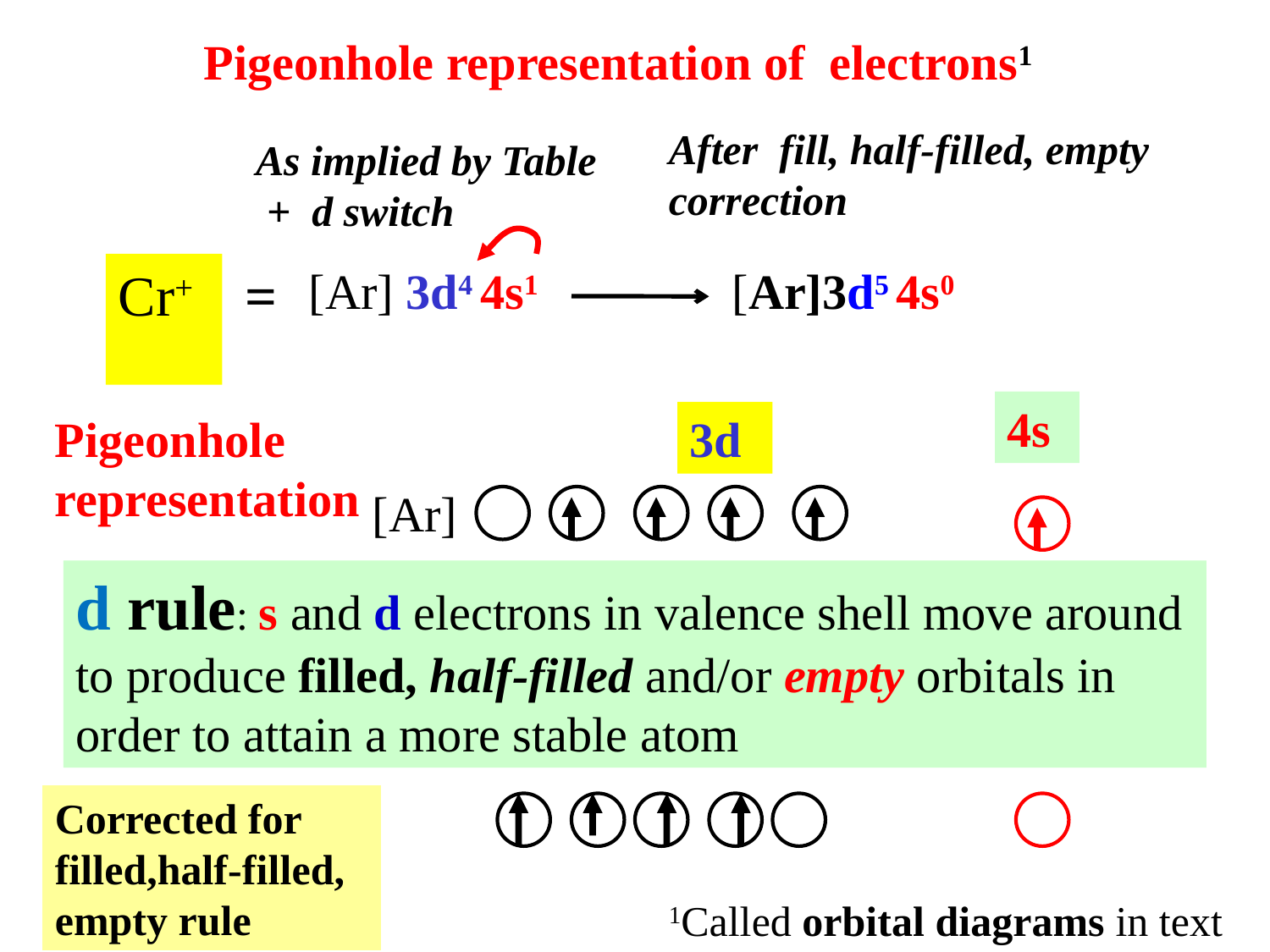

# Pigeonhole representation of  electrons1
After  fill, half-filled, empty correction
As implied by Table
 +  d switch

Cr+
=
[Ar] 3d4 4s1
[Ar]3d5 4s0
4s
Pigeonhole representation

3d
[Ar]

d rule: s and d electrons in valence shell move around to produce filled, half-filled and/or empty orbitals in order to attain a more stable atom
Corrected for filled,half-filled, empty rule

1Called orbital diagrams in text